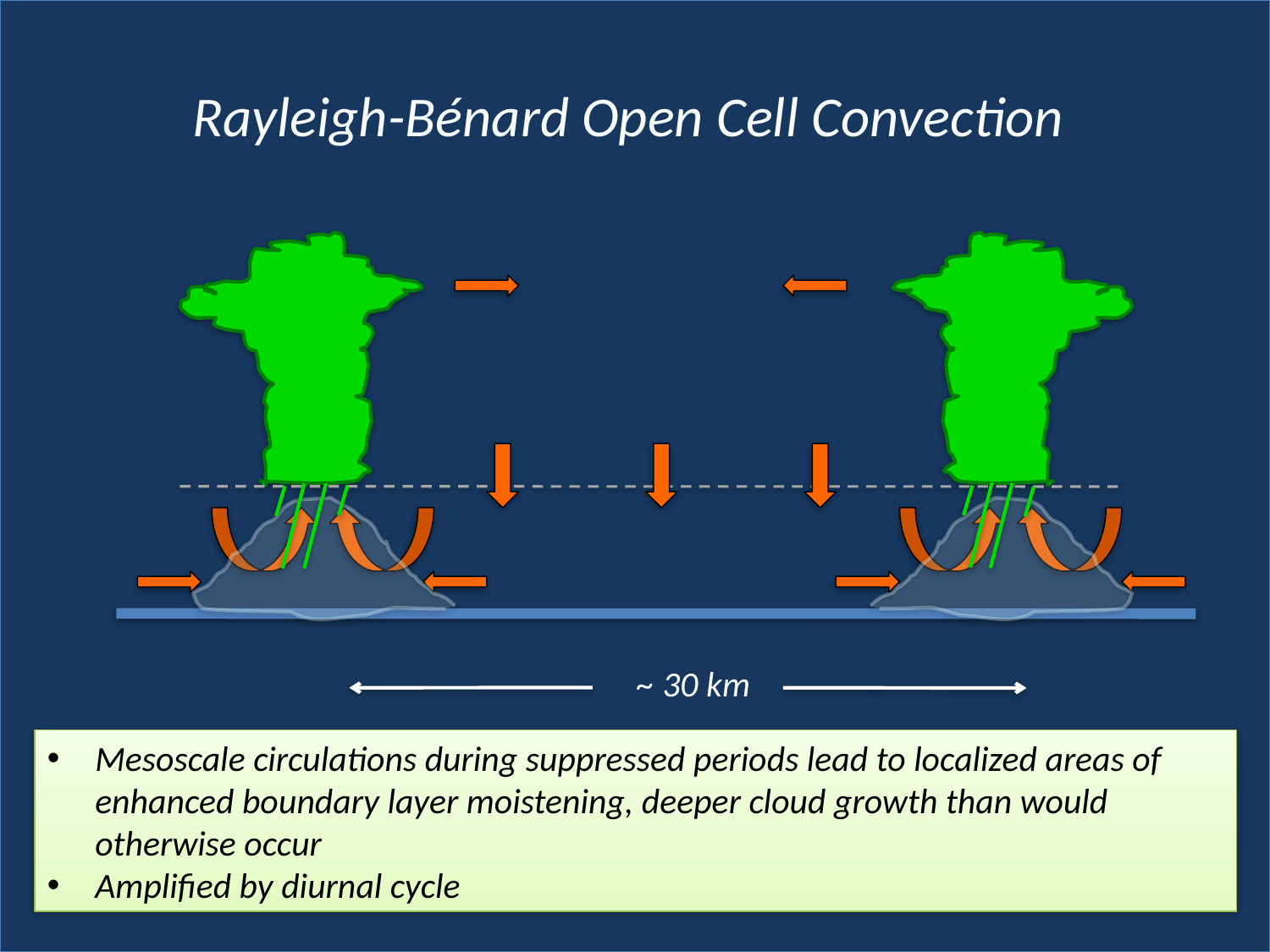

Rayleigh-Bénard Open Cell Convection

~ 30 km
Mesoscale circulations during suppressed periods lead to localized areas of enhanced boundary layer moistening, deeper cloud growth than would otherwise occur
Amplified by diurnal cycle